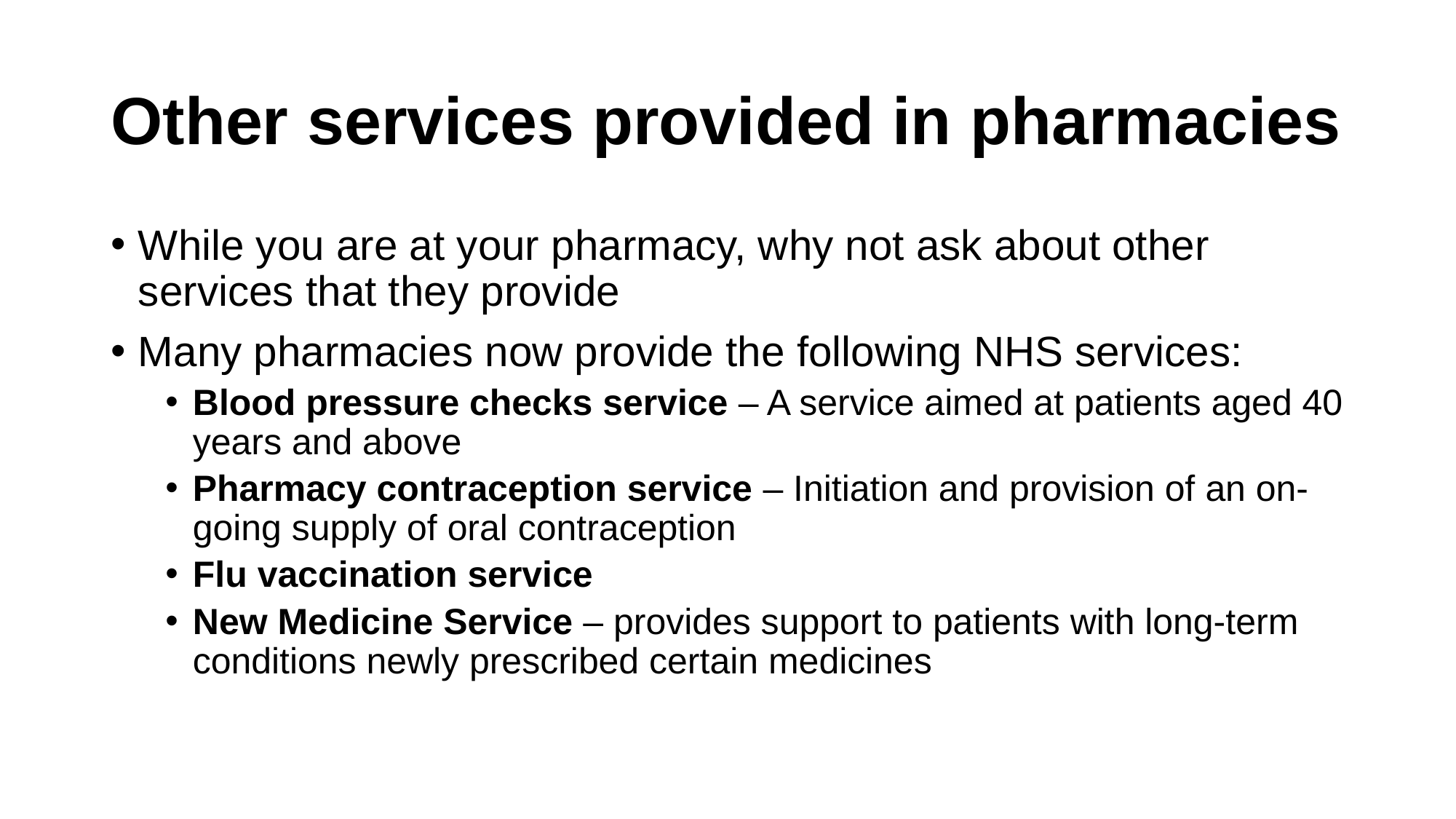

# Other services provided in pharmacies
While you are at your pharmacy, why not ask about other services that they provide
Many pharmacies now provide the following NHS services:
Blood pressure checks service – A service aimed at patients aged 40 years and above
Pharmacy contraception service – Initiation and provision of an on-going supply of oral contraception
Flu vaccination service
New Medicine Service – provides support to patients with long-term conditions newly prescribed certain medicines